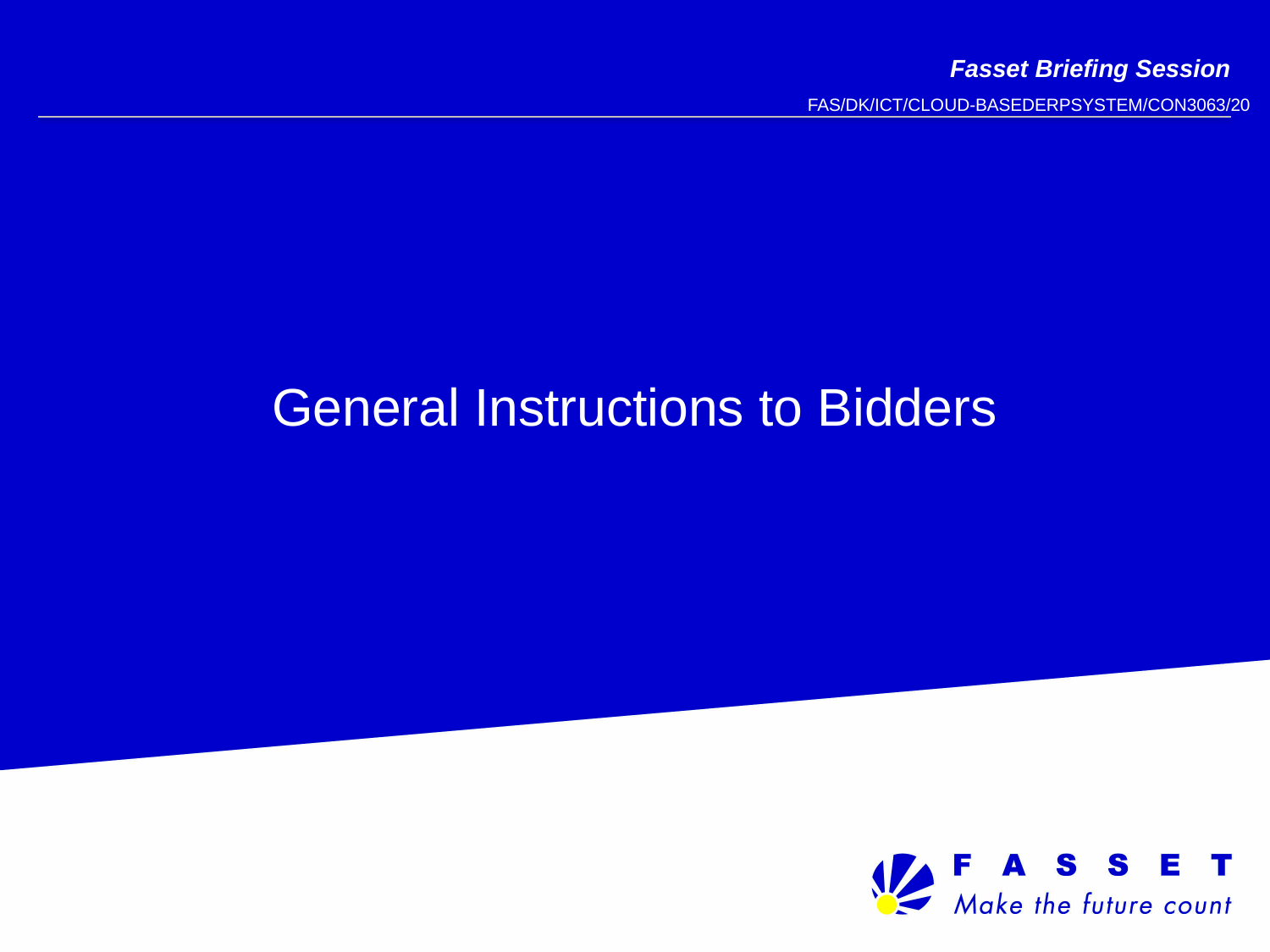

Fasset Briefing Session
FAS/DK/ICT/CLOUD-BASEDERPSYSTEM/CON3063/20
General Instructions to Bidders